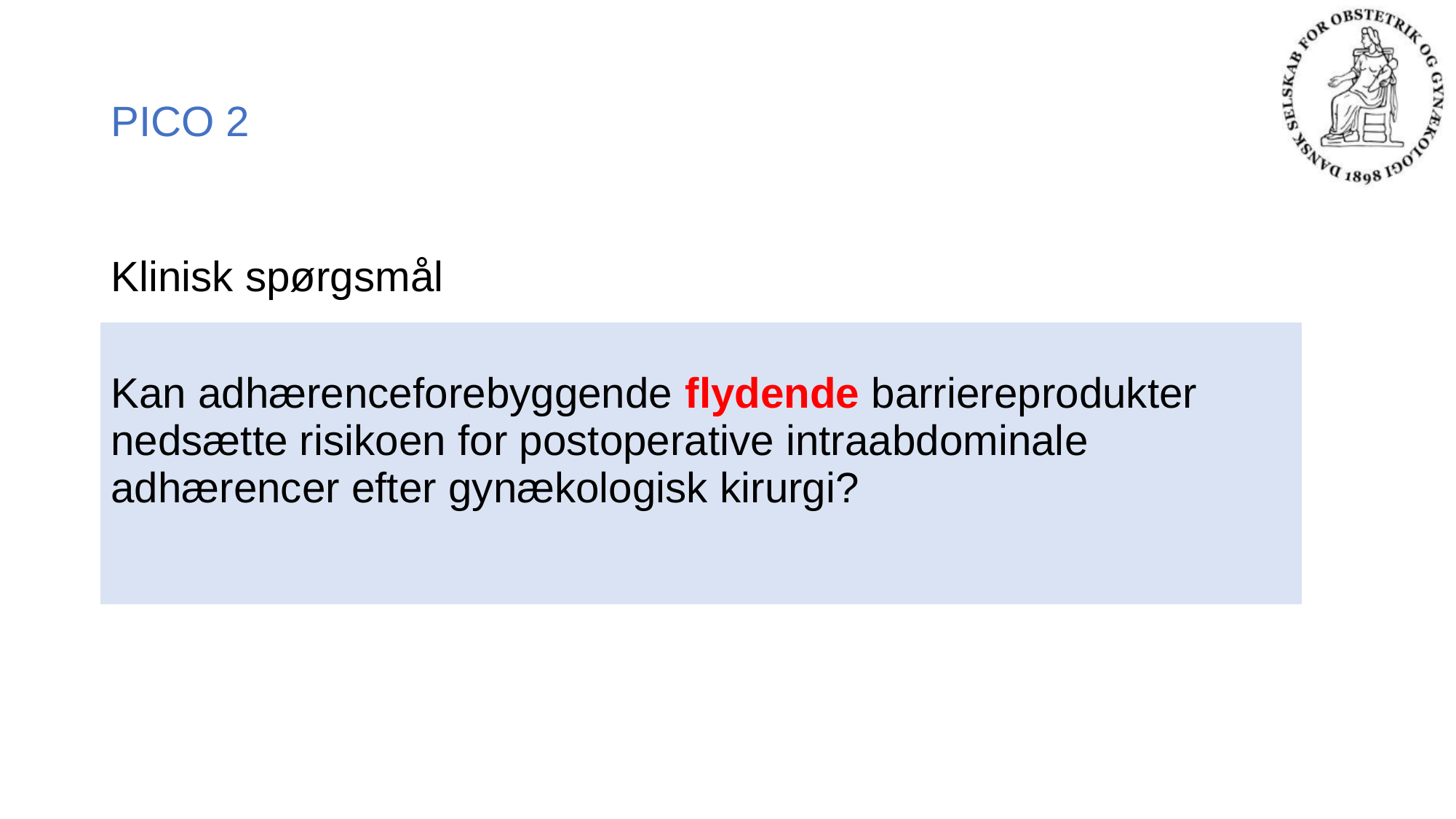

# PICO 2
Klinisk spørgsmål
| Kan adhærenceforebyggende flydende barriereprodukter nedsætte risikoen for postoperative intraabdominale adhærencer efter gynækologisk kirurgi? |
| --- |